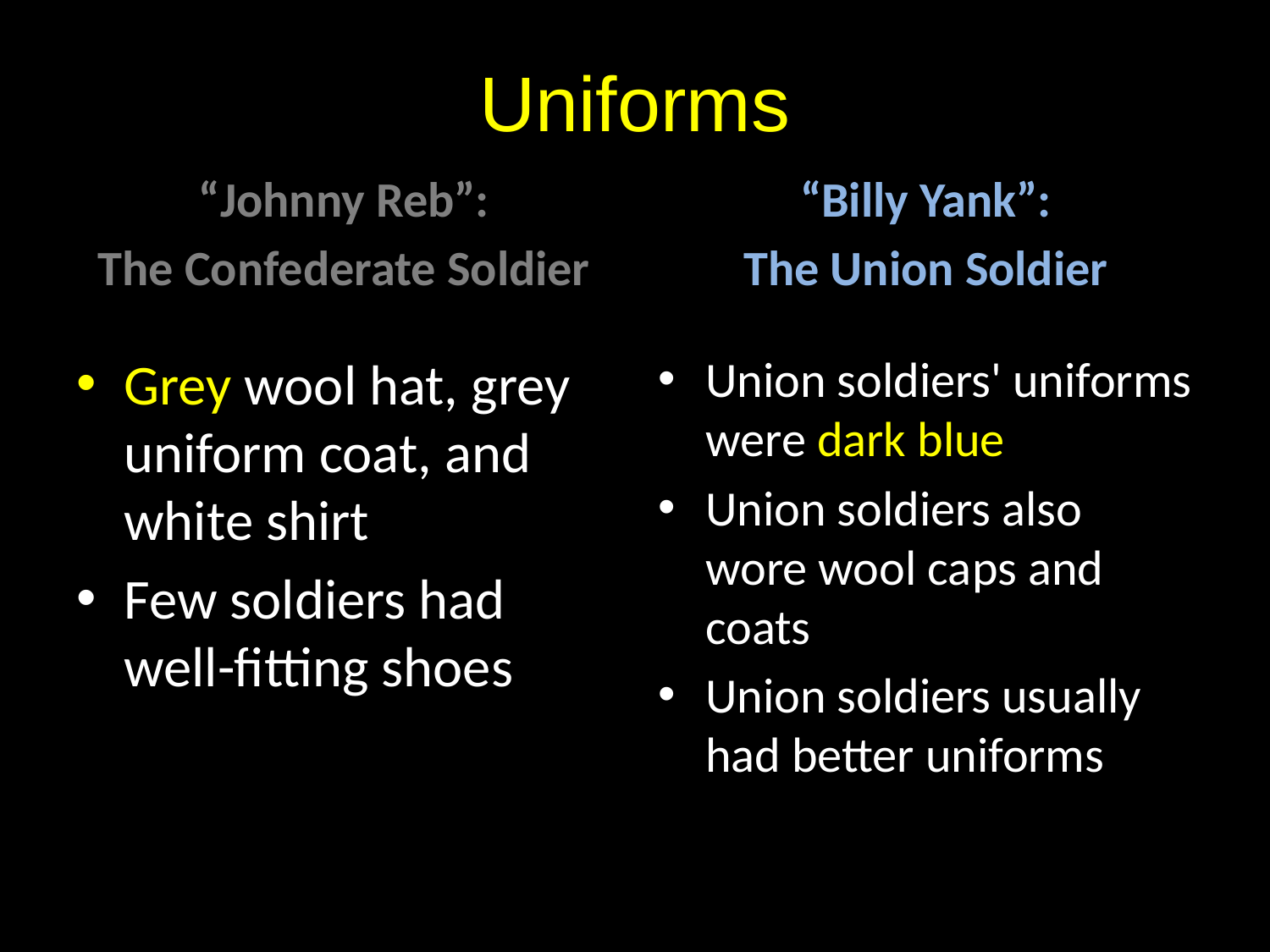

# Uniforms
“Johnny Reb”:
The Confederate Soldier
“Billy Yank”:
The Union Soldier
Grey wool hat, grey uniform coat, and white shirt
Few soldiers had well-fitting shoes
Union soldiers' uniforms were dark blue
Union soldiers also wore wool caps and coats
Union soldiers usually had better uniforms